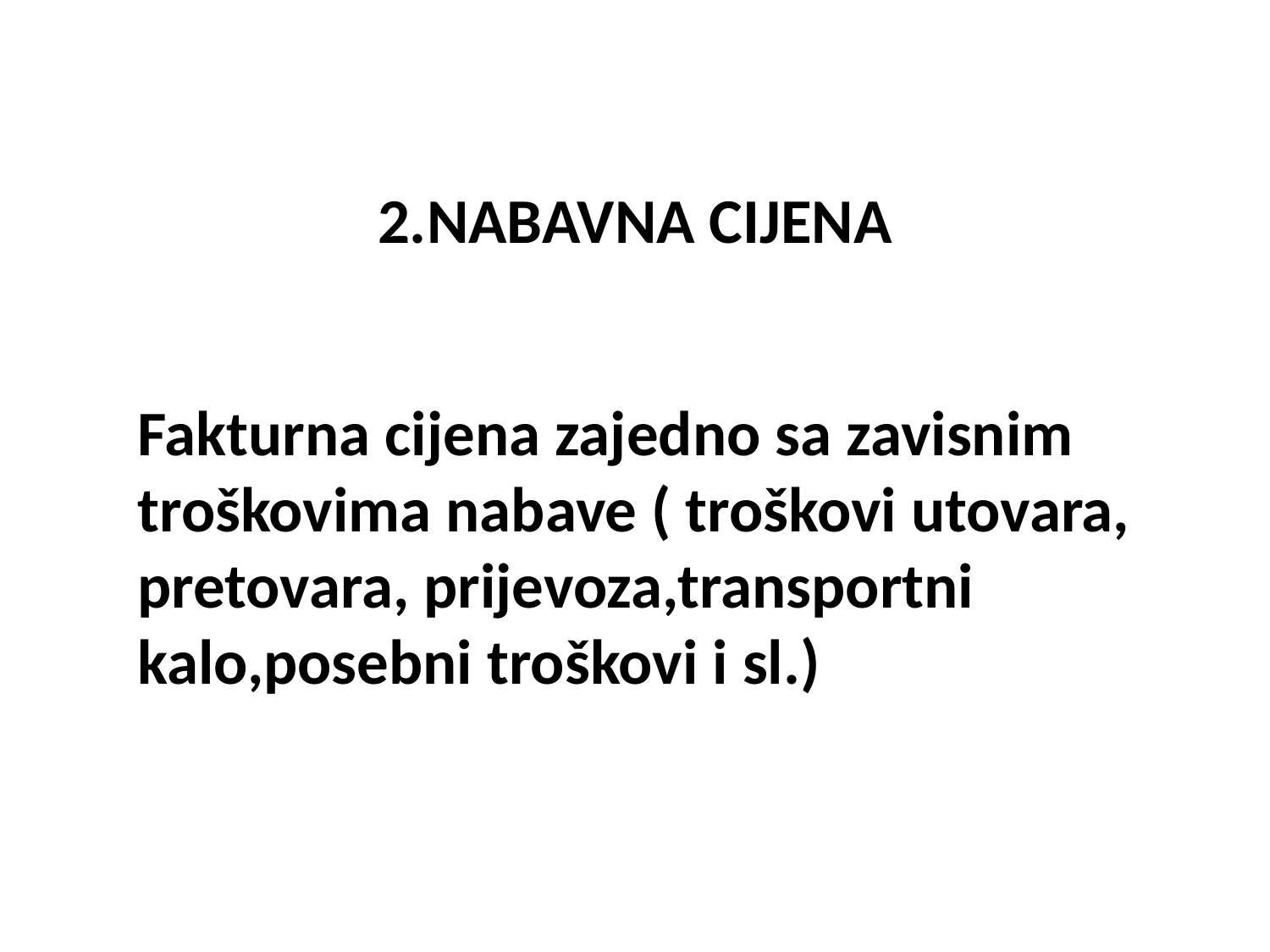

# 2.NABAVNA CIJENA
Fakturna cijena zajedno sa zavisnim troškovima nabave ( troškovi utovara, pretovara, prijevoza,transportni kalo,posebni troškovi i sl.)